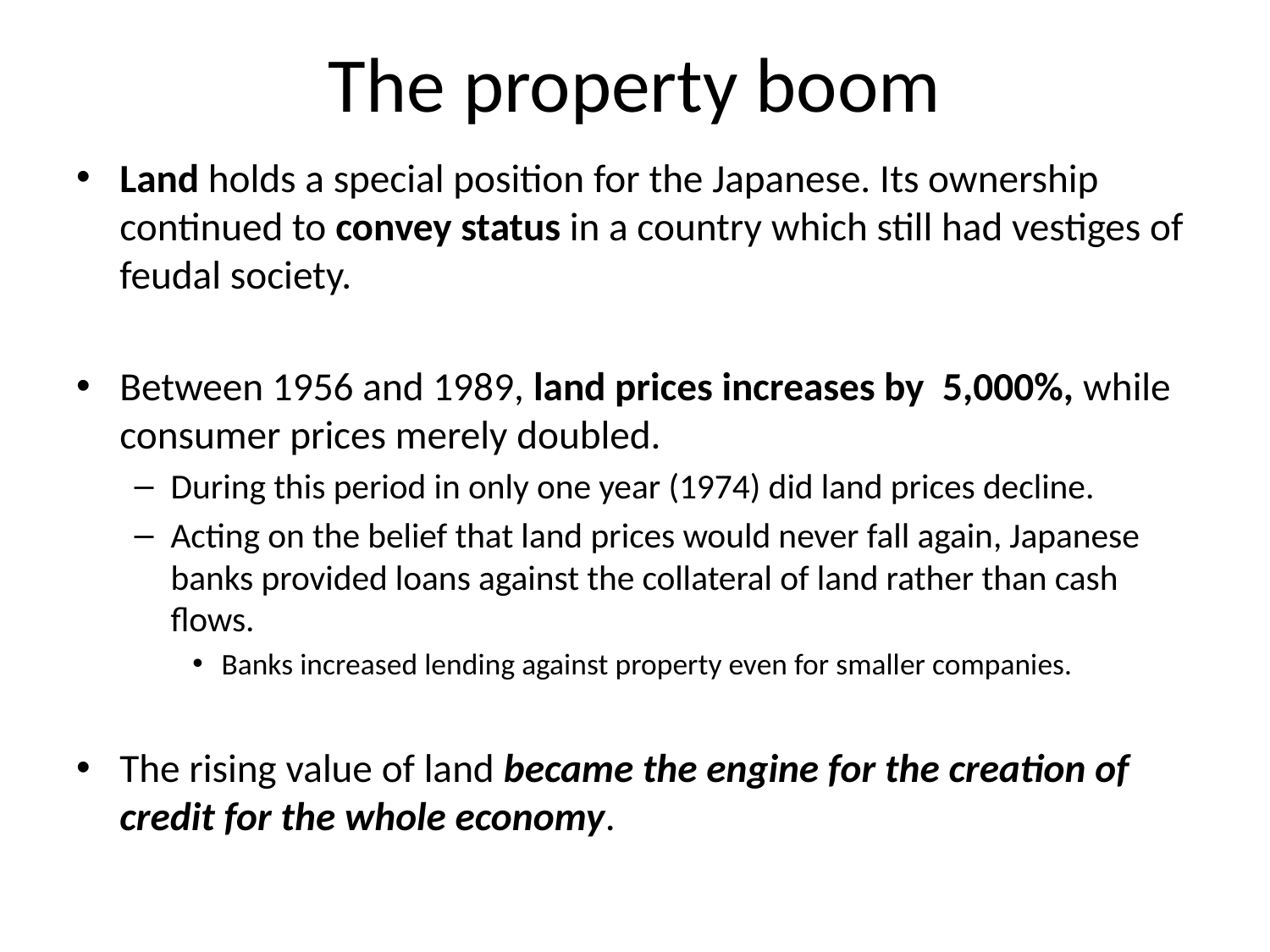

# The property boom
Land holds a special position for the Japanese. Its ownership continued to convey status in a country which still had vestiges of feudal society.

Between 1956 and 1989, land prices increases by  5,000%, while consumer prices merely doubled.
During this period in only one year (1974) did land prices decline.
Acting on the belief that land prices would never fall again, Japanese banks provided loans against the collateral of land rather than cash flows.
Banks increased lending against property even for smaller companies.

The rising value of land became the engine for the creation of credit for the whole economy.